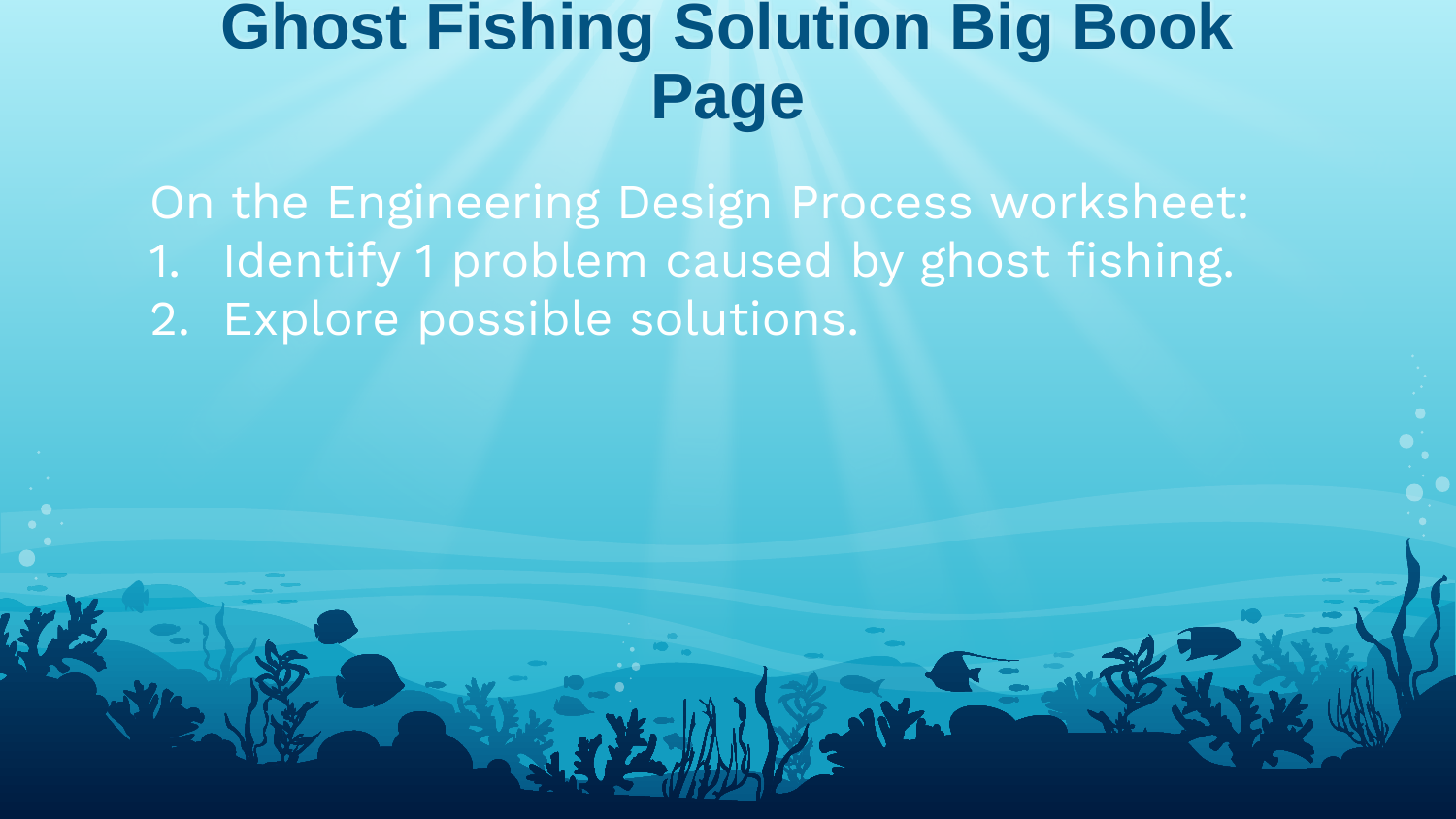

# Ghost Fishing Solution Big Book Page

On the Engineering Design Process worksheet:
Identify 1 problem caused by ghost fishing.
Explore possible solutions.